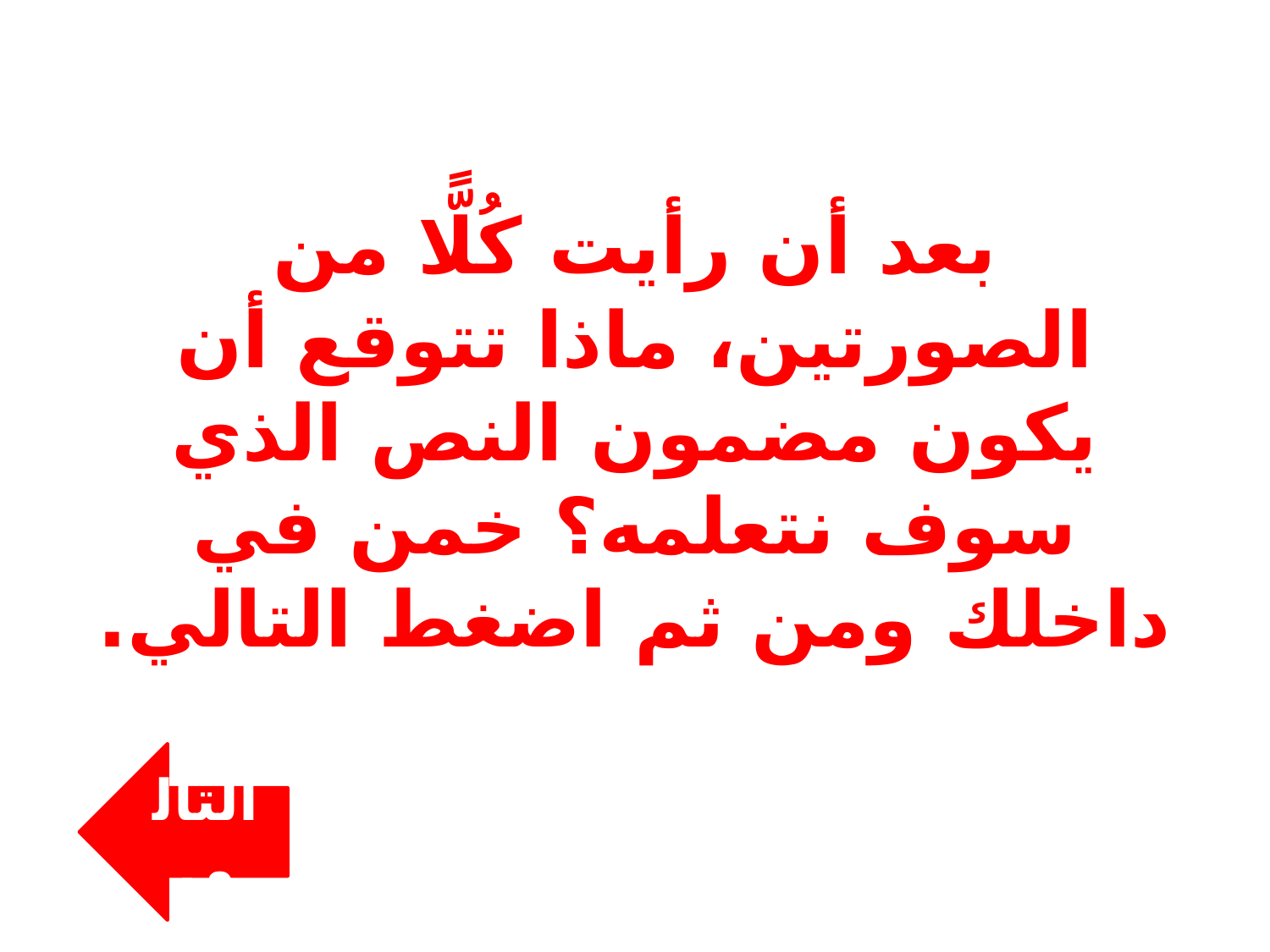

# بعد أن رأيت كُلًّا من الصورتين، ماذا تتوقع أن يكون مضمون النص الذي سوف نتعلمه؟ خمن في داخلك ومن ثم اضغط التالي.

التالي